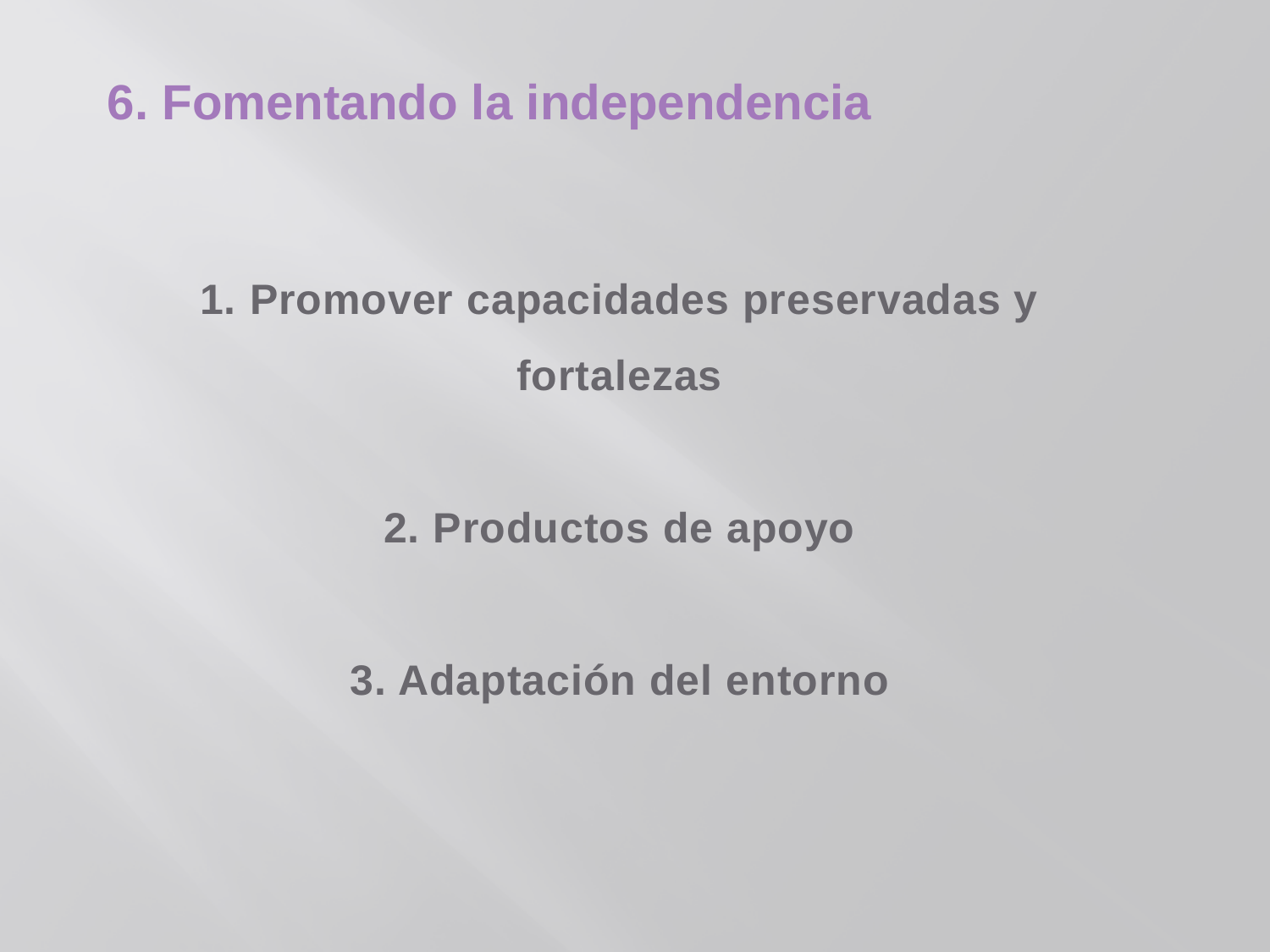

6. Fomentando la independencia

# 1. Promover capacidades preservadas y fortalezas 2. Productos de apoyo 3. Adaptación del entorno